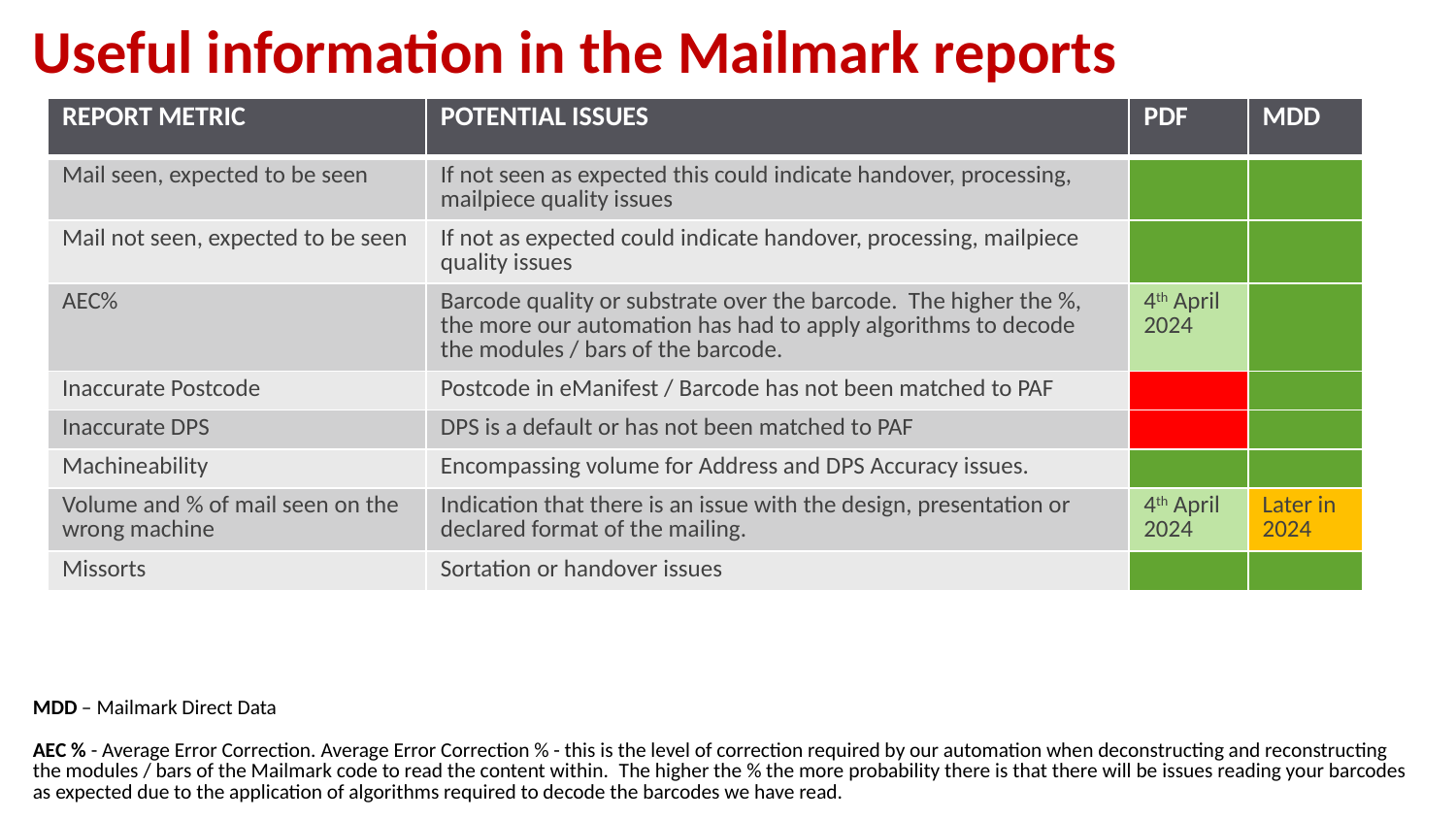

# Useful information in the Mailmark reports
| REPORT METRIC | POTENTIAL ISSUES | PDF | MDD |
| --- | --- | --- | --- |
| Mail seen, expected to be seen | If not seen as expected this could indicate handover, processing, mailpiece quality issues |  |  |
| Mail not seen, expected to be seen | If not as expected could indicate handover, processing, mailpiece quality issues |  |  |
| AEC% | Barcode quality or substrate over the barcode. The higher the %, the more our automation has had to apply algorithms to decode the modules / bars of the barcode. | 4th April 2024 |  |
| Inaccurate Postcode | Postcode in eManifest / Barcode has not been matched to PAF |  |  |
| Inaccurate DPS | DPS is a default or has not been matched to PAF |  |  |
| Machineability | Encompassing volume for Address and DPS Accuracy issues. |  |  |
| Volume and % of mail seen on the wrong machine | Indication that there is an issue with the design, presentation or declared format of the mailing. | 4th April 2024 | Later in 2024 |
| Missorts | Sortation or handover issues |  |  |
MDD – Mailmark Direct Data

AEC % - Average Error Correction. Average Error Correction % - this is the level of correction required by our automation when deconstructing and reconstructing the modules / bars of the Mailmark code to read the content within.  The higher the % the more probability there is that there will be issues reading your barcodes as expected due to the application of algorithms required to decode the barcodes we have read.